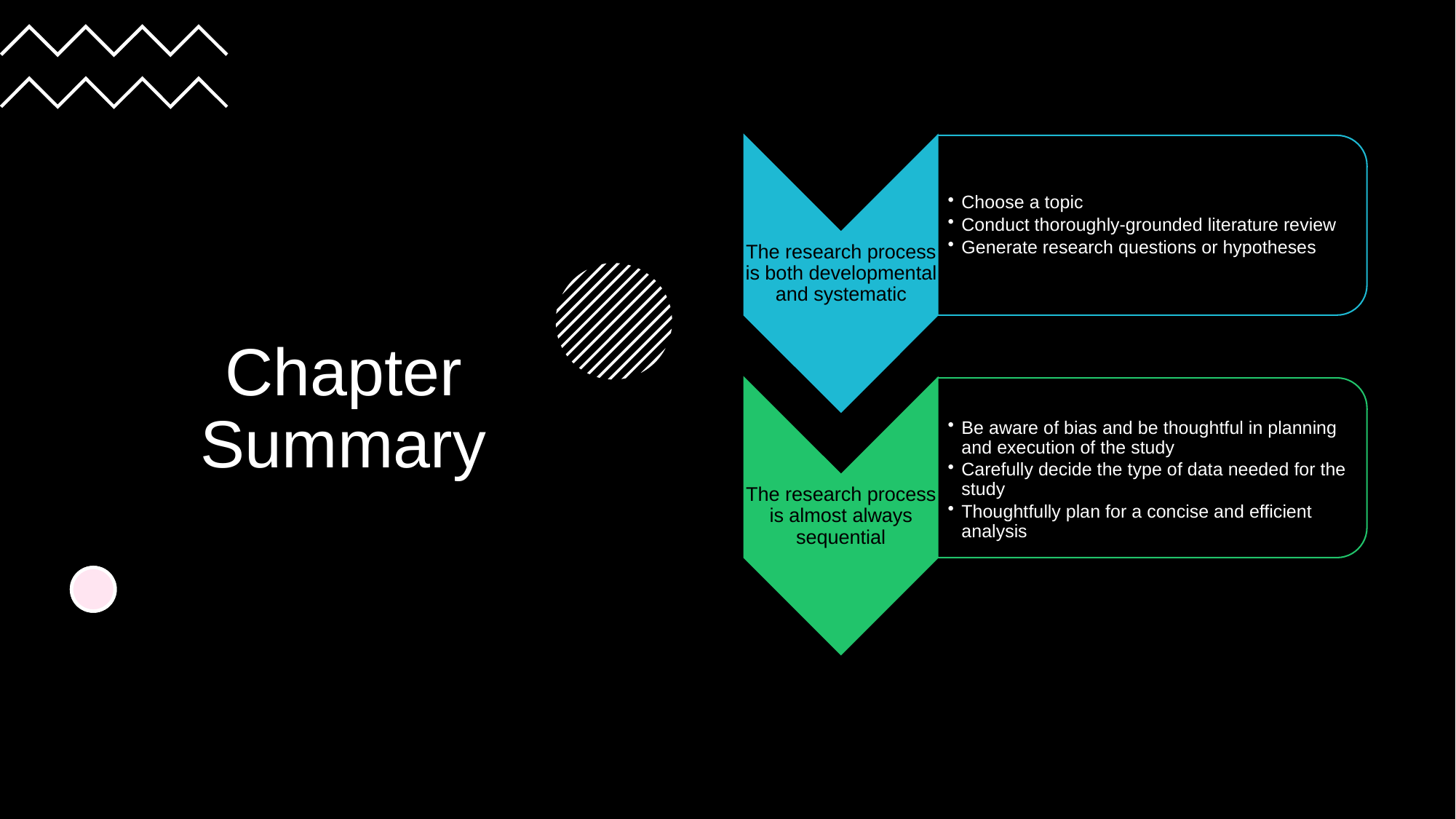

# Chapter Summary
The research process is both developmental and systematic
Choose a topic
Conduct thoroughly-grounded literature review
Generate research questions or hypotheses
The research process is almost always sequential

Be aware of bias and be thoughtful in planning and execution of the study
Carefully decide the type of data needed for the study
Thoughtfully plan for a concise and efficient analysis